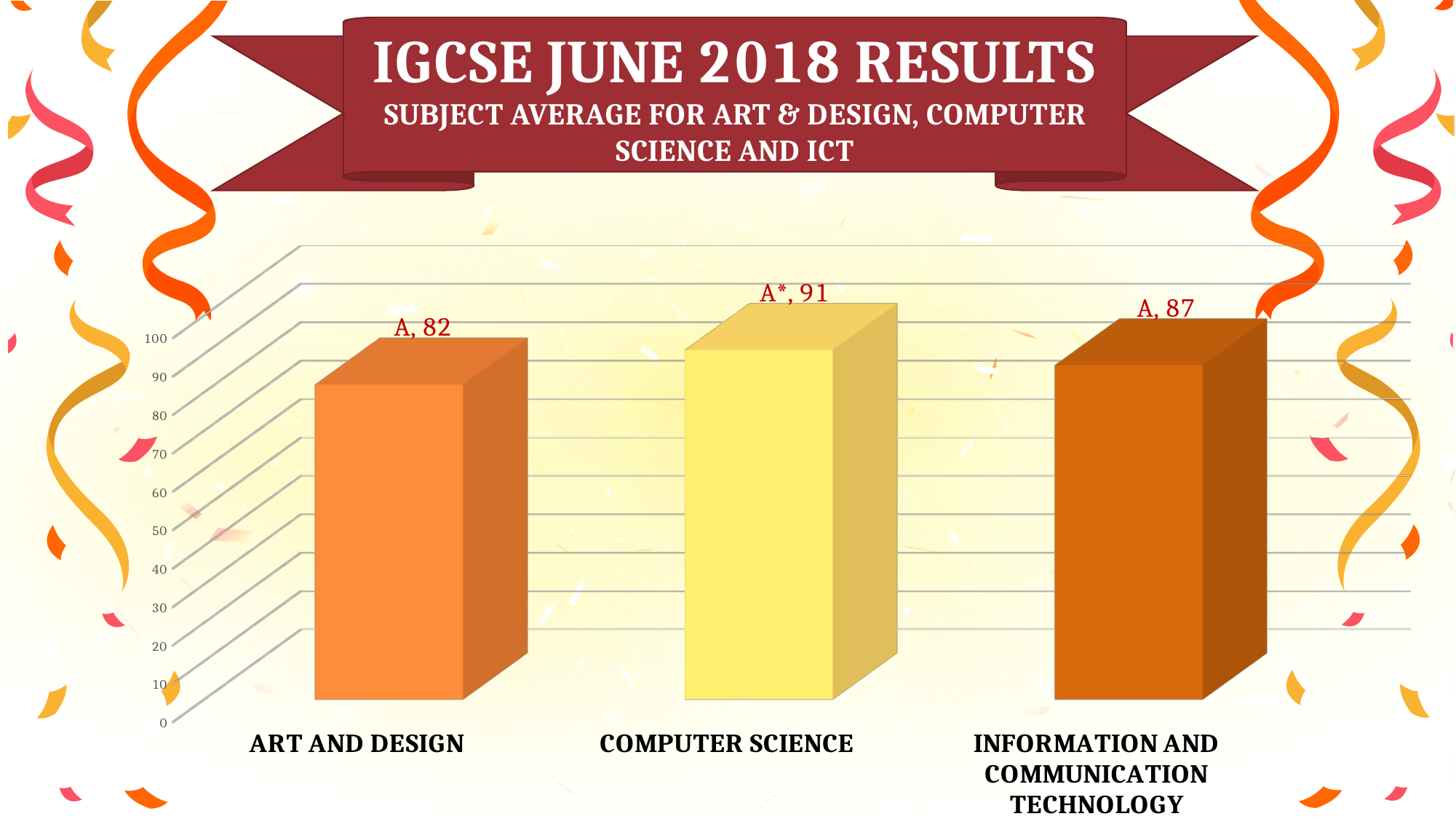

IGCSE JUNE 2018 RESULTS
SUBJECT AVERAGE FOR ART & DESIGN, COMPUTER SCIENCE AND ICT

[unsupported chart]